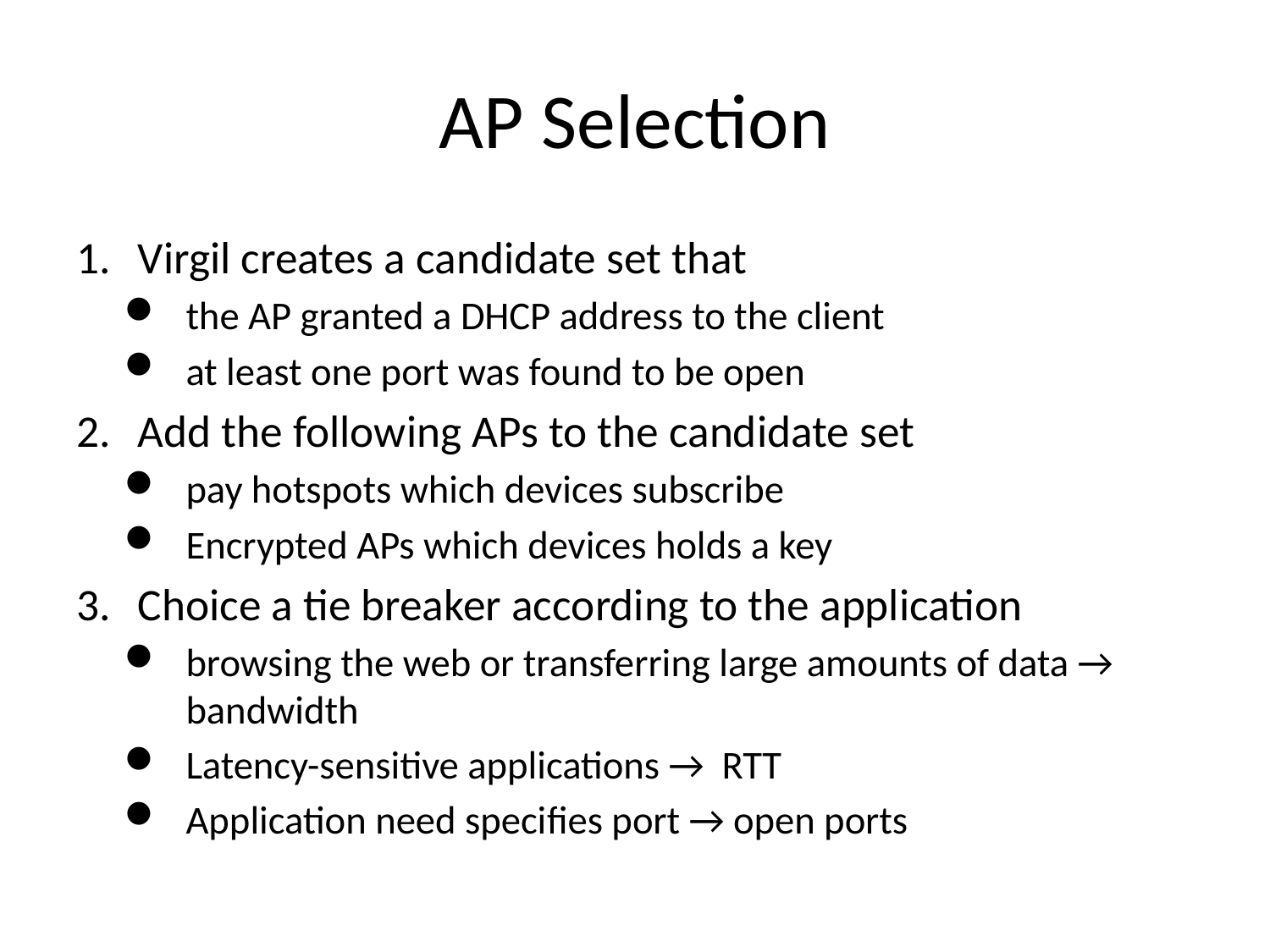

# AP Selection
Virgil creates a candidate set that
the AP granted a DHCP address to the client
at least one port was found to be open
Add the following APs to the candidate set
pay hotspots which devices subscribe
Encrypted APs which devices holds a key
Choice a tie breaker according to the application
browsing the web or transferring large amounts of data → bandwidth
Latency-sensitive applications →  RTT
Application need speciﬁes port → open ports